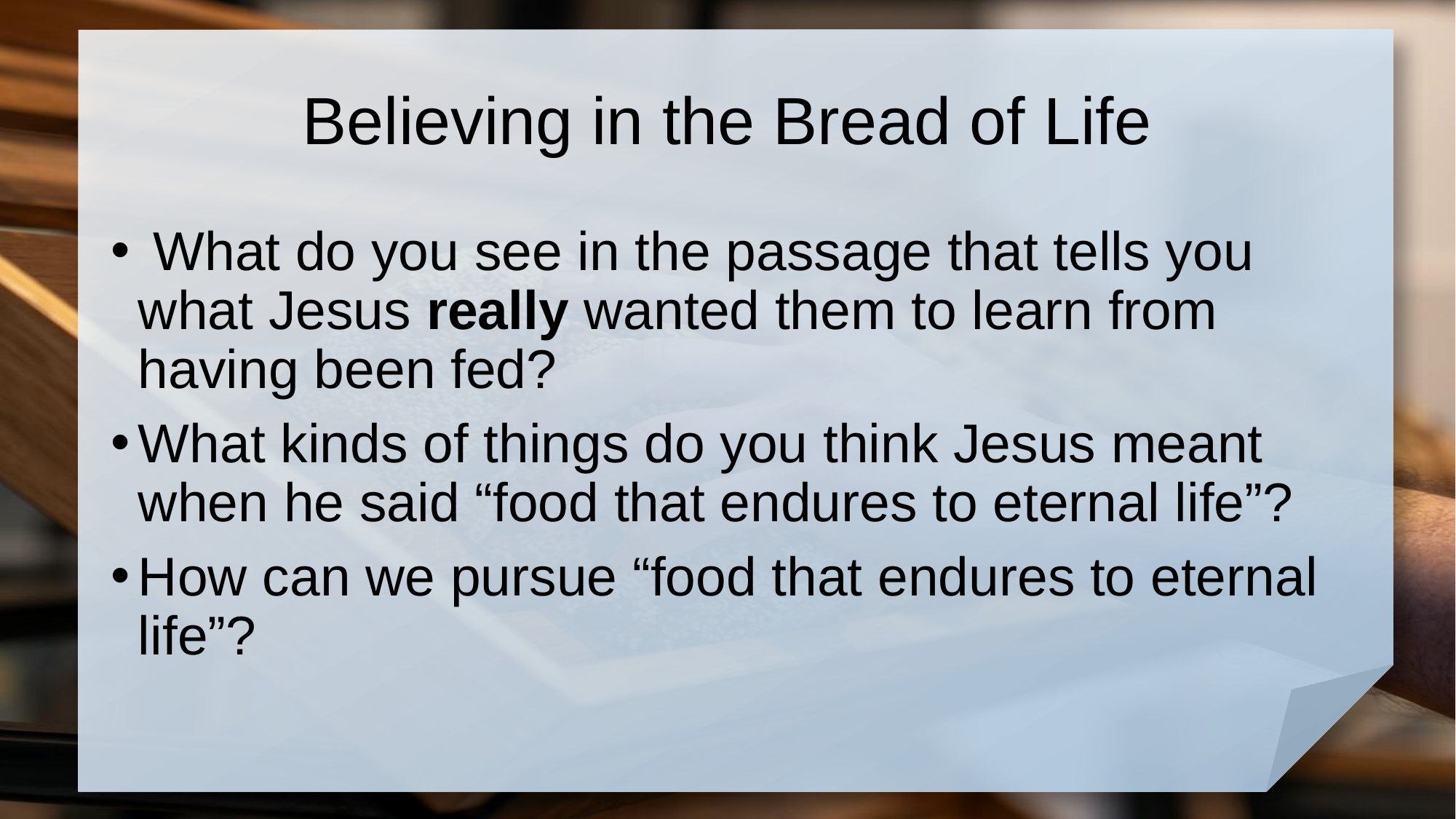

# Believing in the Bread of Life
 What do you see in the passage that tells you what Jesus really wanted them to learn from having been fed?
What kinds of things do you think Jesus meant when he said “food that endures to eternal life”?
How can we pursue “food that endures to eternal life”?